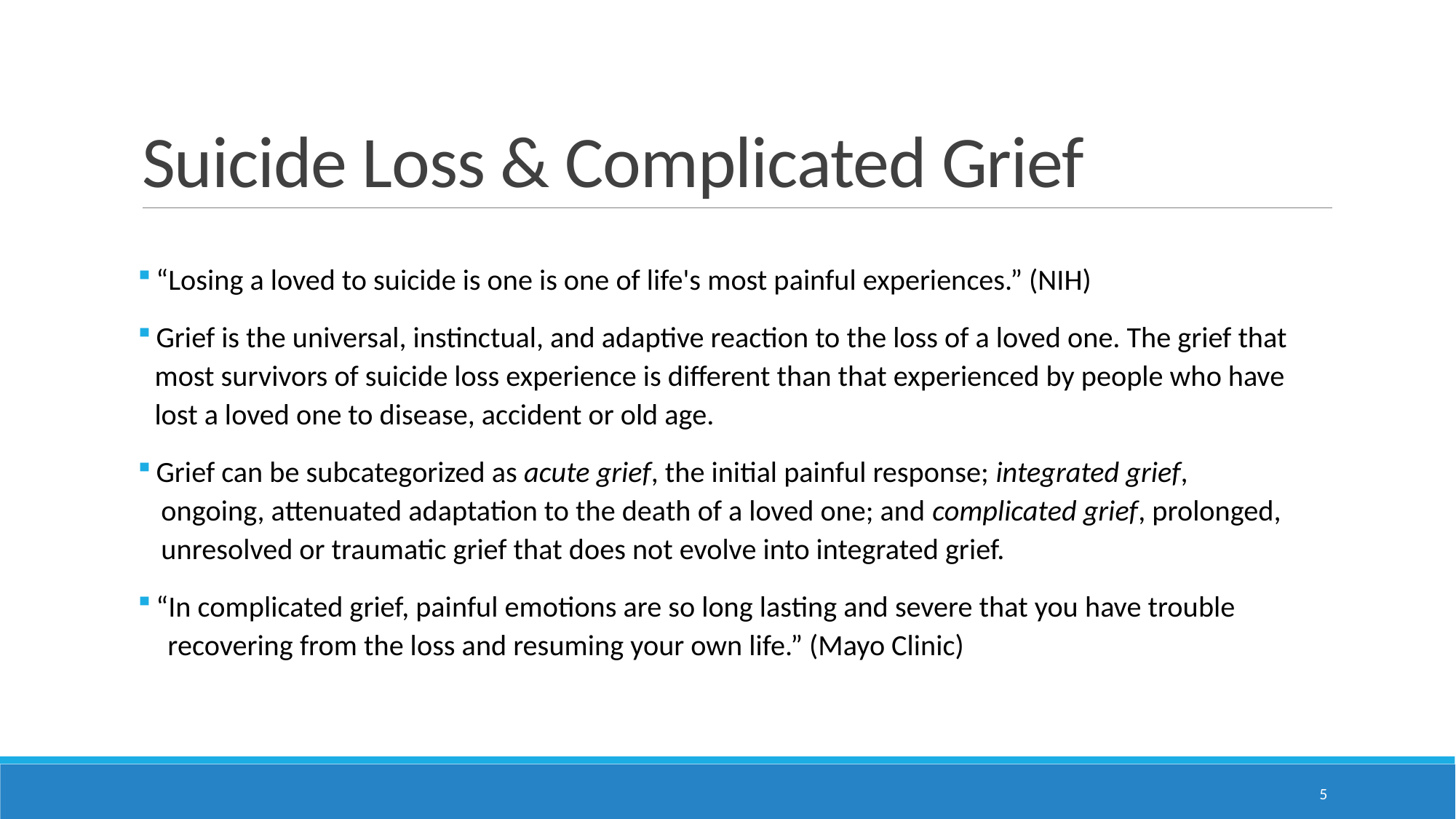

# Suicide Loss & Complicated Grief

 “Losing a loved to suicide is one is one of life's most painful experiences.” (NIH)
 Grief is the universal, instinctual, and adaptive reaction to the loss of a loved one. The grief that
 most survivors of suicide loss experience is different than that experienced by people who have
 lost a loved one to disease, accident or old age.
 Grief can be subcategorized as acute grief, the initial painful response; integrated grief,
  ongoing, attenuated adaptation to the death of a loved one; and complicated grief, prolonged,
  unresolved or traumatic grief that does not evolve into integrated grief.
 “In complicated grief, painful emotions are so long lasting and severe that you have trouble
   recovering from the loss and resuming your own life.” (Mayo Clinic)

5